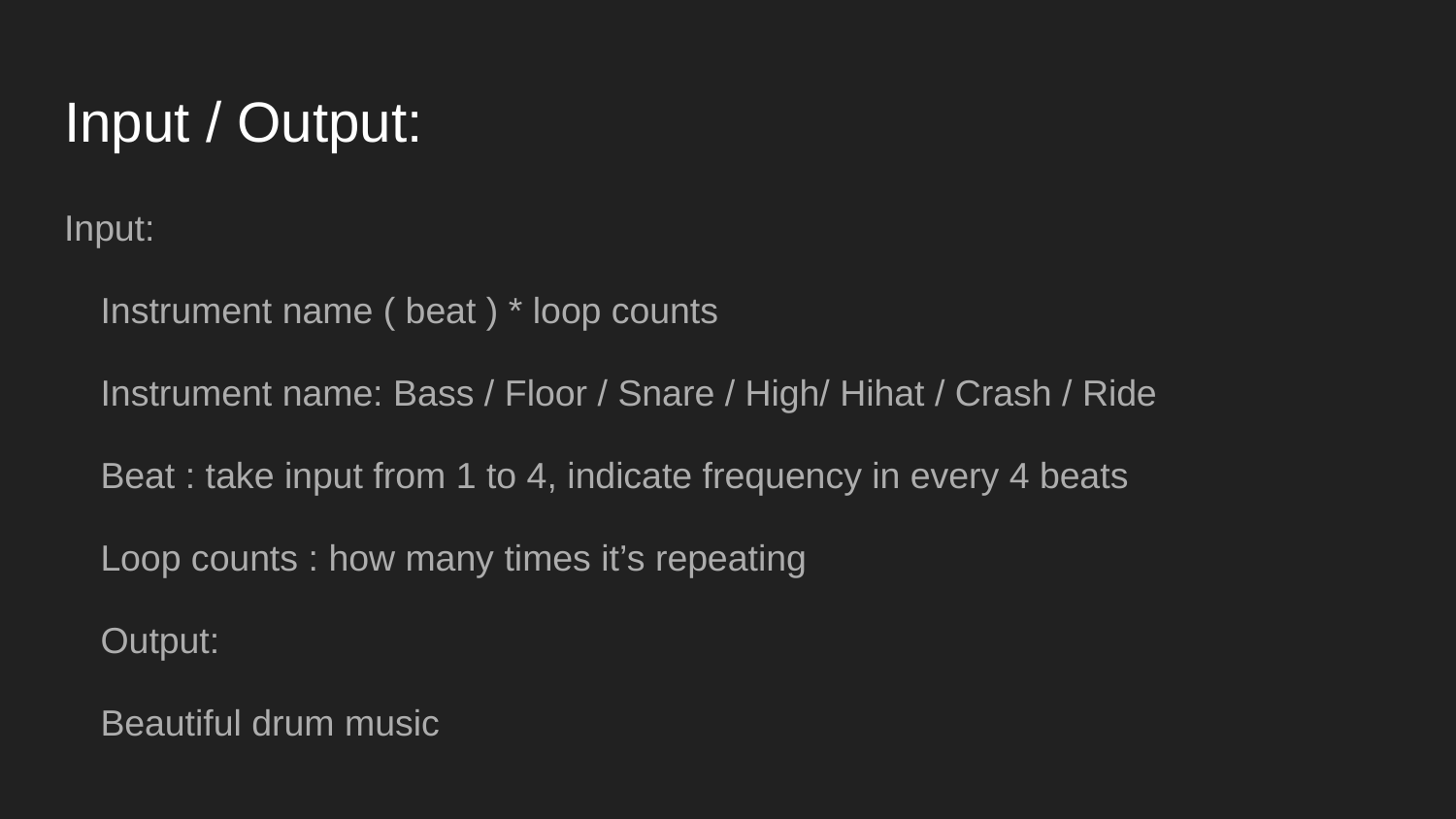

# Input / Output:
Input:
Instrument name ( beat ) * loop counts
Instrument name: Bass / Floor / Snare / High/ Hihat / Crash / Ride
Beat : take input from 1 to 4, indicate frequency in every 4 beats
Loop counts : how many times it’s repeating
Output:
Beautiful drum music